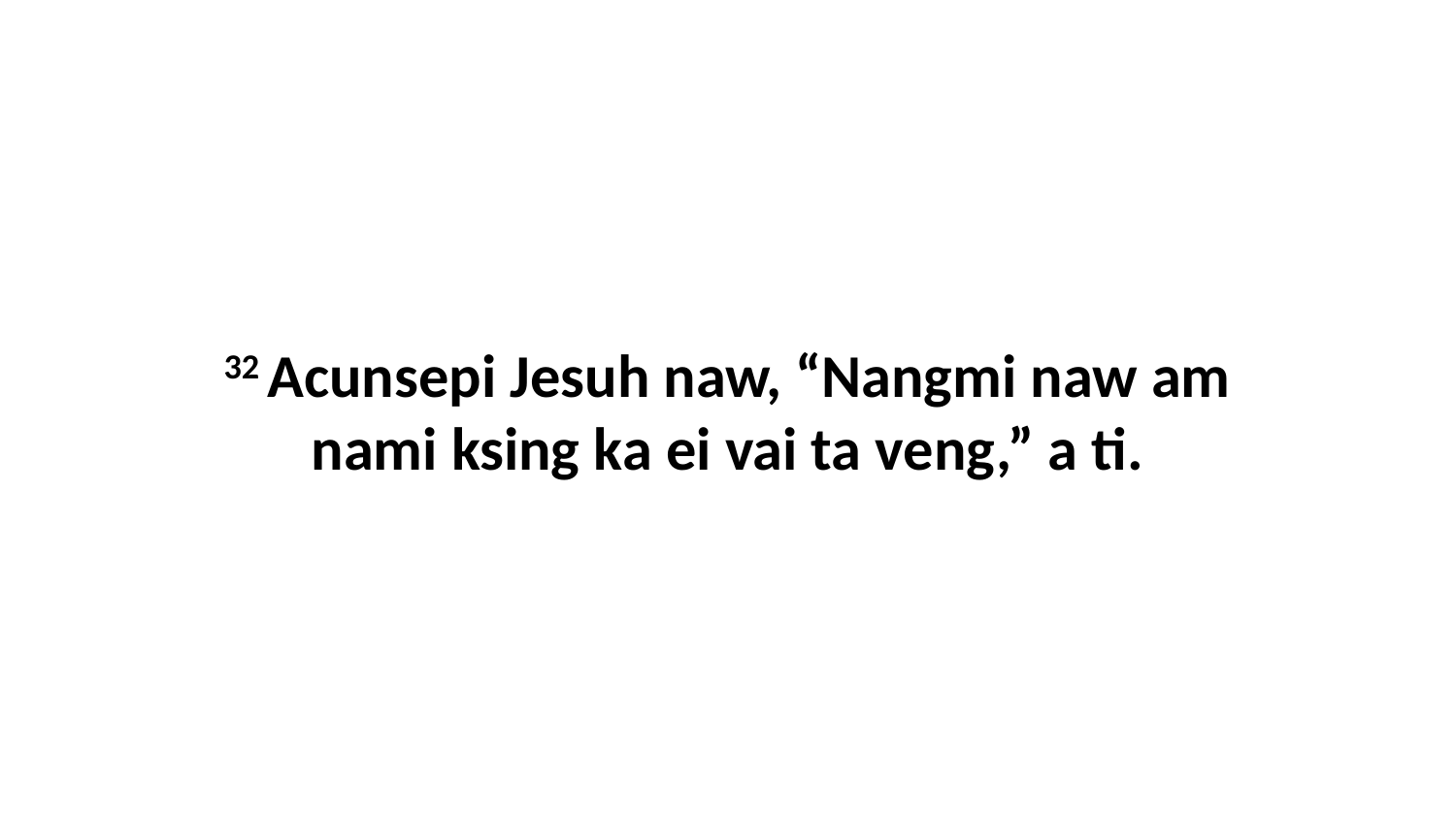

32 Acunsepi Jesuh naw, “Nangmi naw am nami ksing ka ei vai ta veng,” a ti.